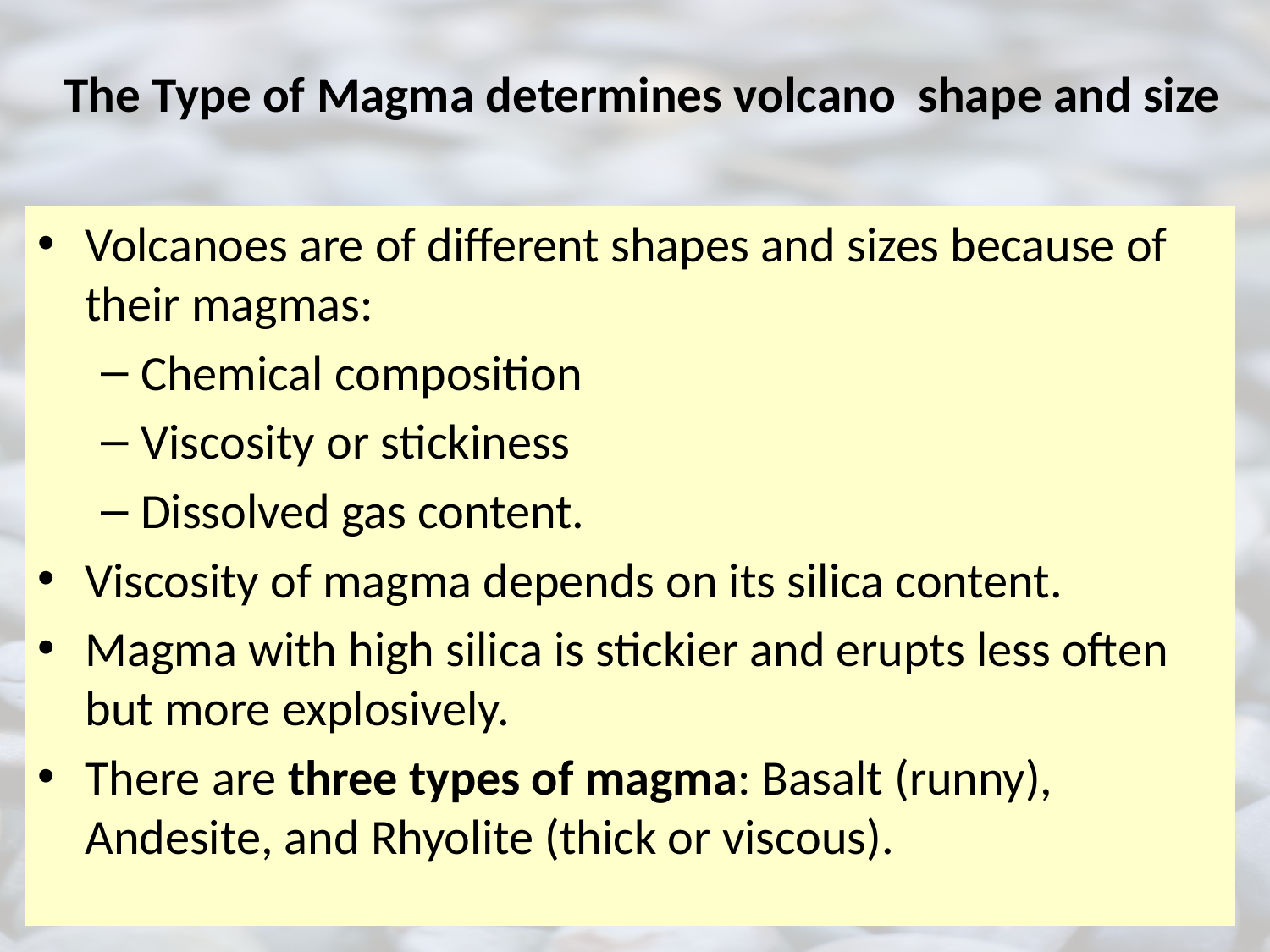

# The Type of Magma determines volcano  shape and size
Volcanoes are of different shapes and sizes because of their magmas:
Chemical composition
Viscosity or stickiness
Dissolved gas content.
Viscosity of magma depends on its silica content.
Magma with high silica is stickier and erupts less often but more explosively.
There are three types of magma: Basalt (runny), Andesite, and Rhyolite (thick or viscous).